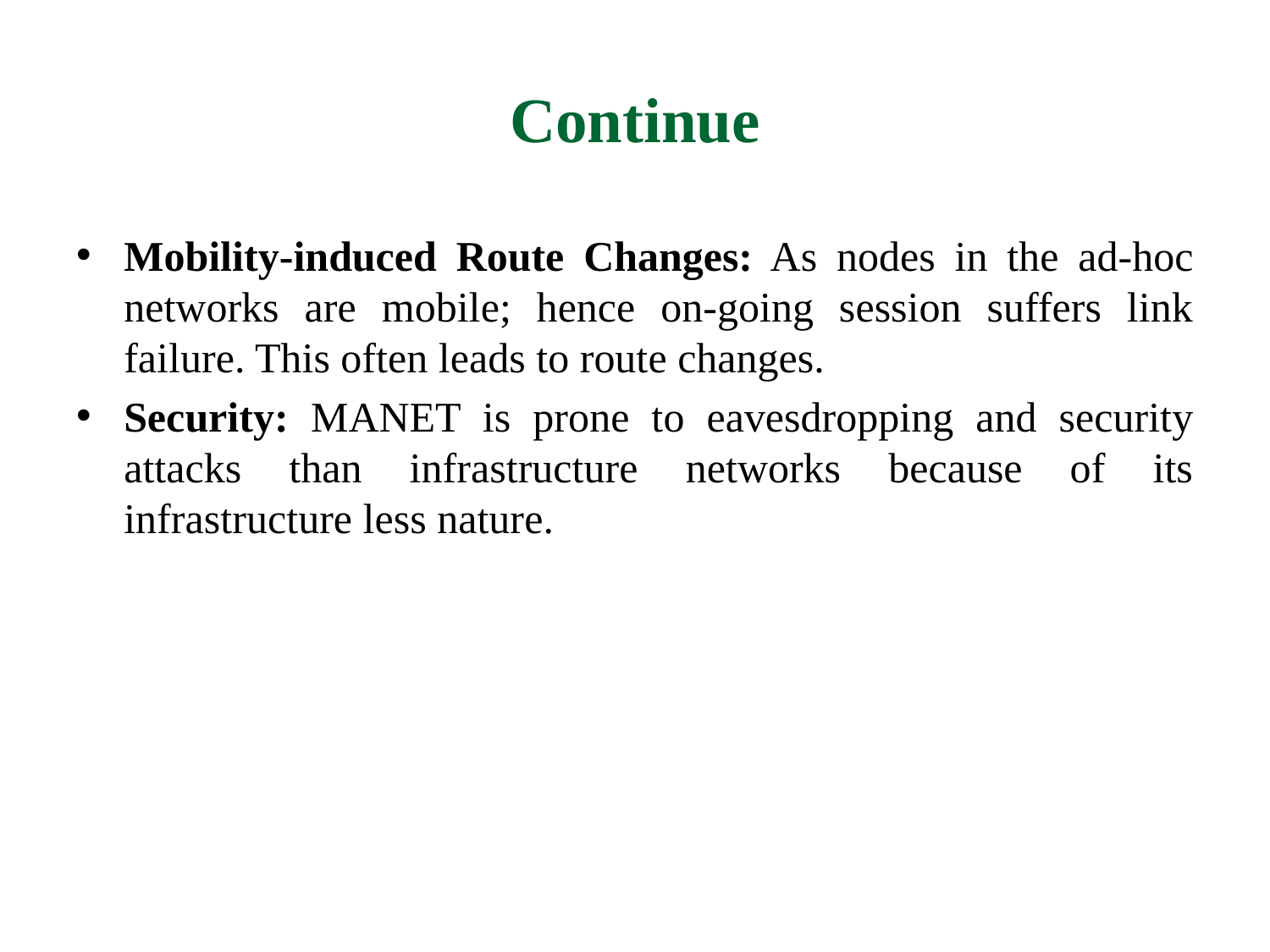

# Continue
Mobility-induced Route Changes: As nodes in the ad-hoc networks are mobile; hence on-going session suffers link failure. This often leads to route changes.
Security: MANET is prone to eavesdropping and security attacks than infrastructure networks because of its infrastructure less nature.